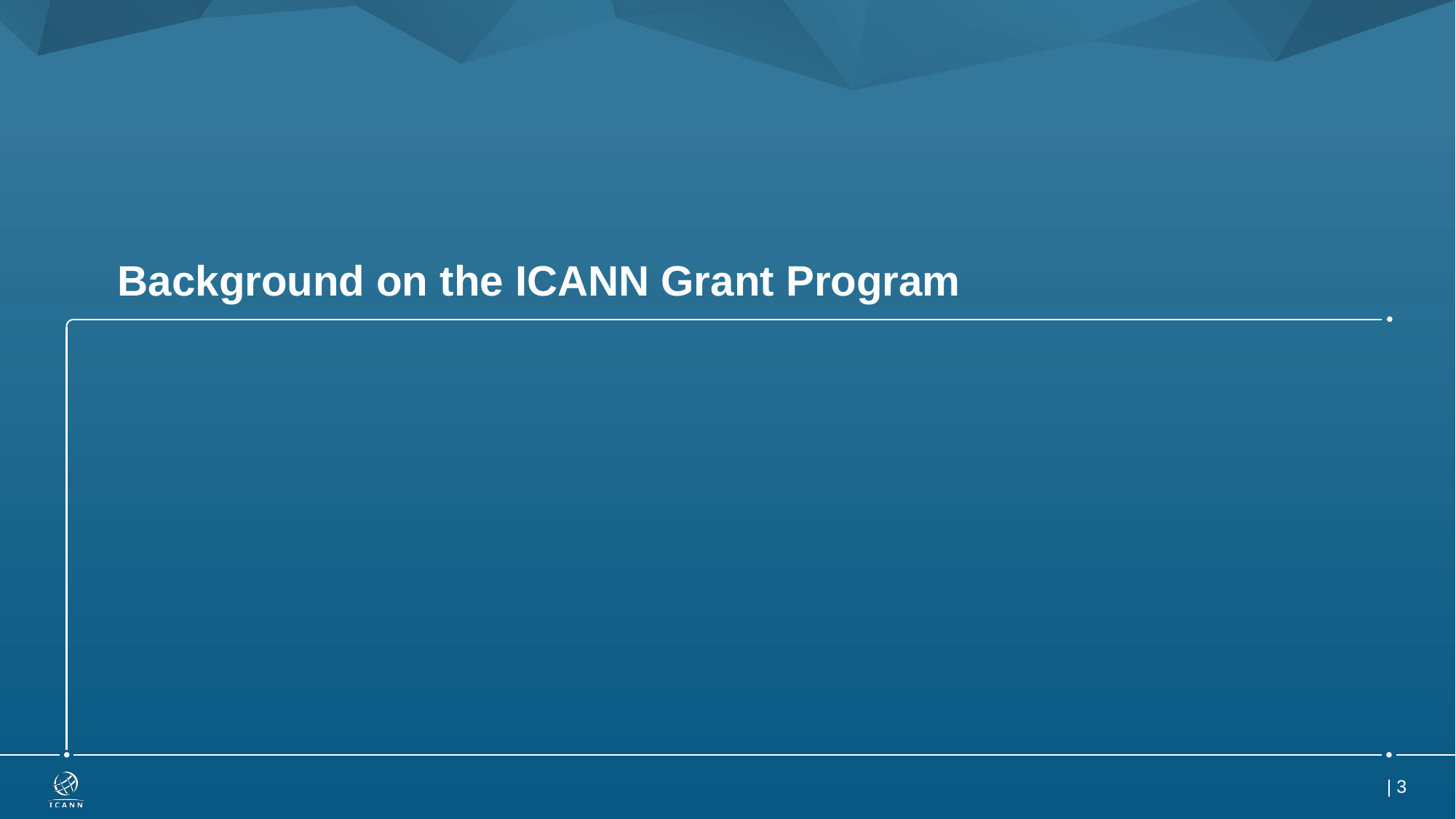

# Background on the ICANN Grant Program